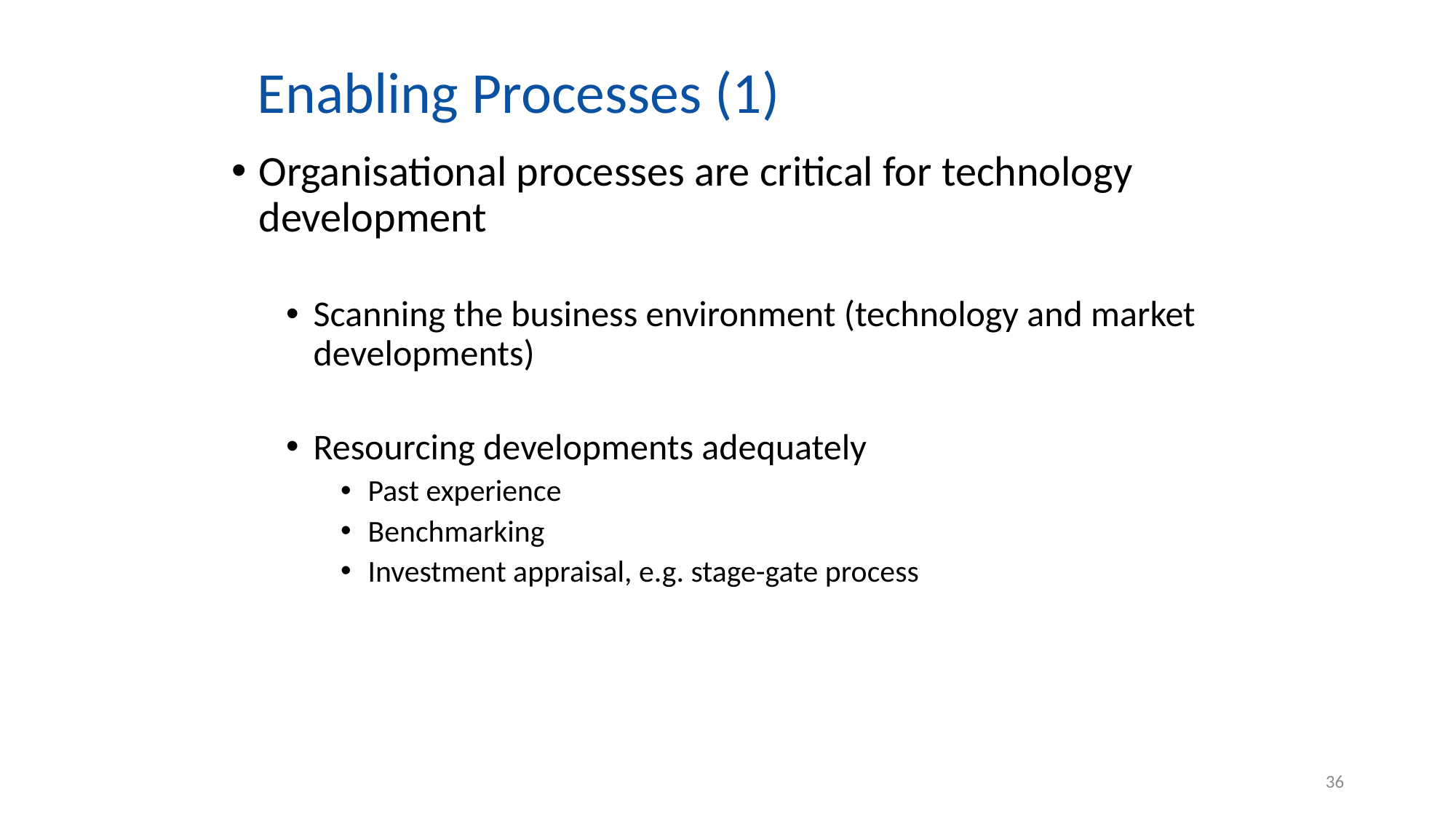

# Enabling Processes (1)
Organisational processes are critical for technology development

Scanning the business environment (technology and market developments)

Resourcing developments adequately
Past experience
Benchmarking
Investment appraisal, e.g. stage-gate process
36